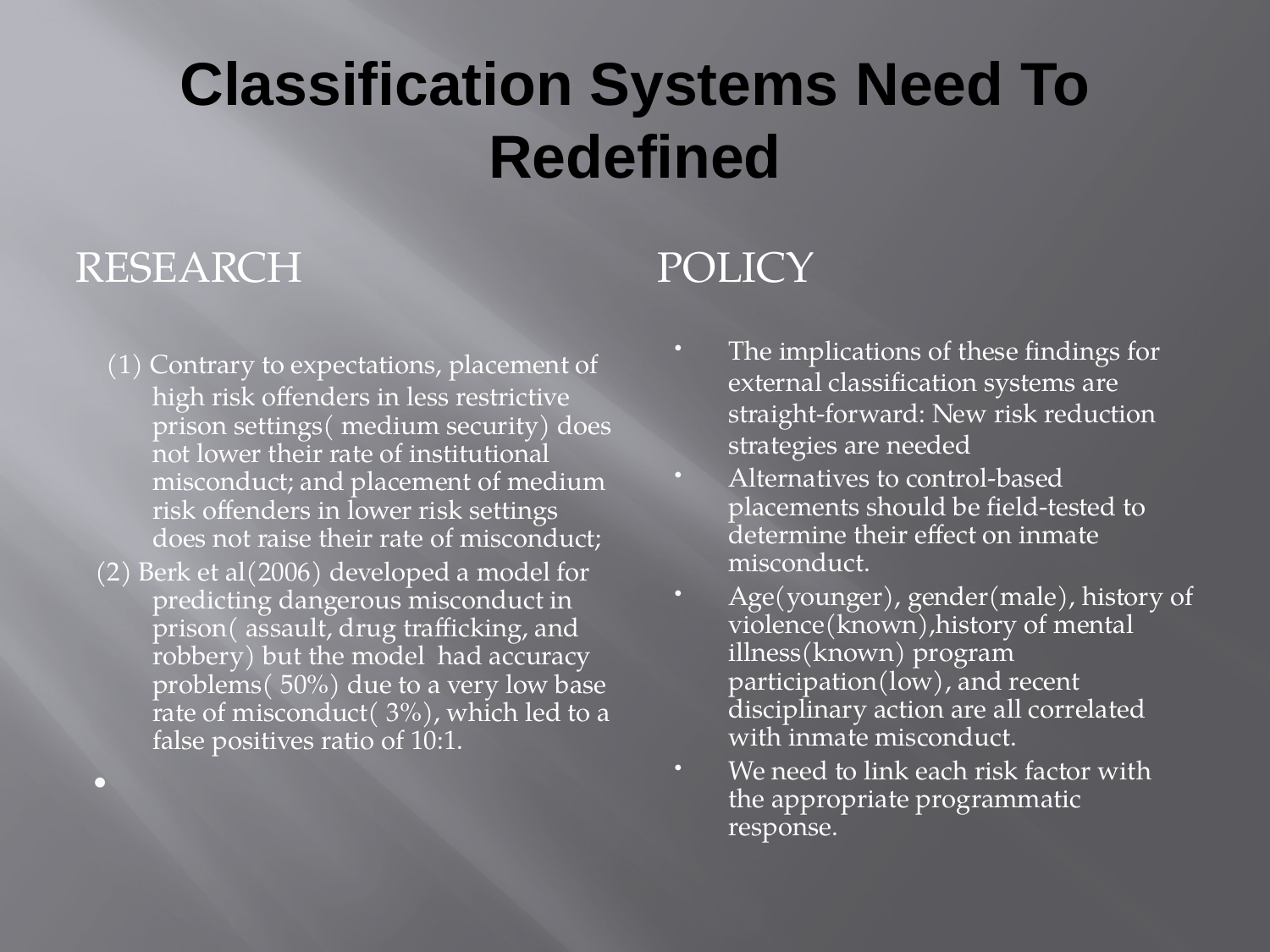

# Classification Systems Need To Redefined
Research
Policy
 (1) Contrary to expectations, placement of high risk offenders in less restrictive prison settings( medium security) does not lower their rate of institutional misconduct; and placement of medium risk offenders in lower risk settings does not raise their rate of misconduct;
(2) Berk et al(2006) developed a model for predicting dangerous misconduct in prison( assault, drug trafficking, and robbery) but the model  had accuracy problems( 50%) due to a very low base rate of misconduct( 3%), which led to a false positives ratio of 10:1.

The implications of these findings for external classification systems are straight-forward: New risk reduction strategies are needed
Alternatives to control-based placements should be field-tested to determine their effect on inmate misconduct.
Age(younger), gender(male), history of violence(known),history of mental illness(known) program participation(low), and recent disciplinary action are all correlated with inmate misconduct.
We need to link each risk factor with the appropriate programmatic response.